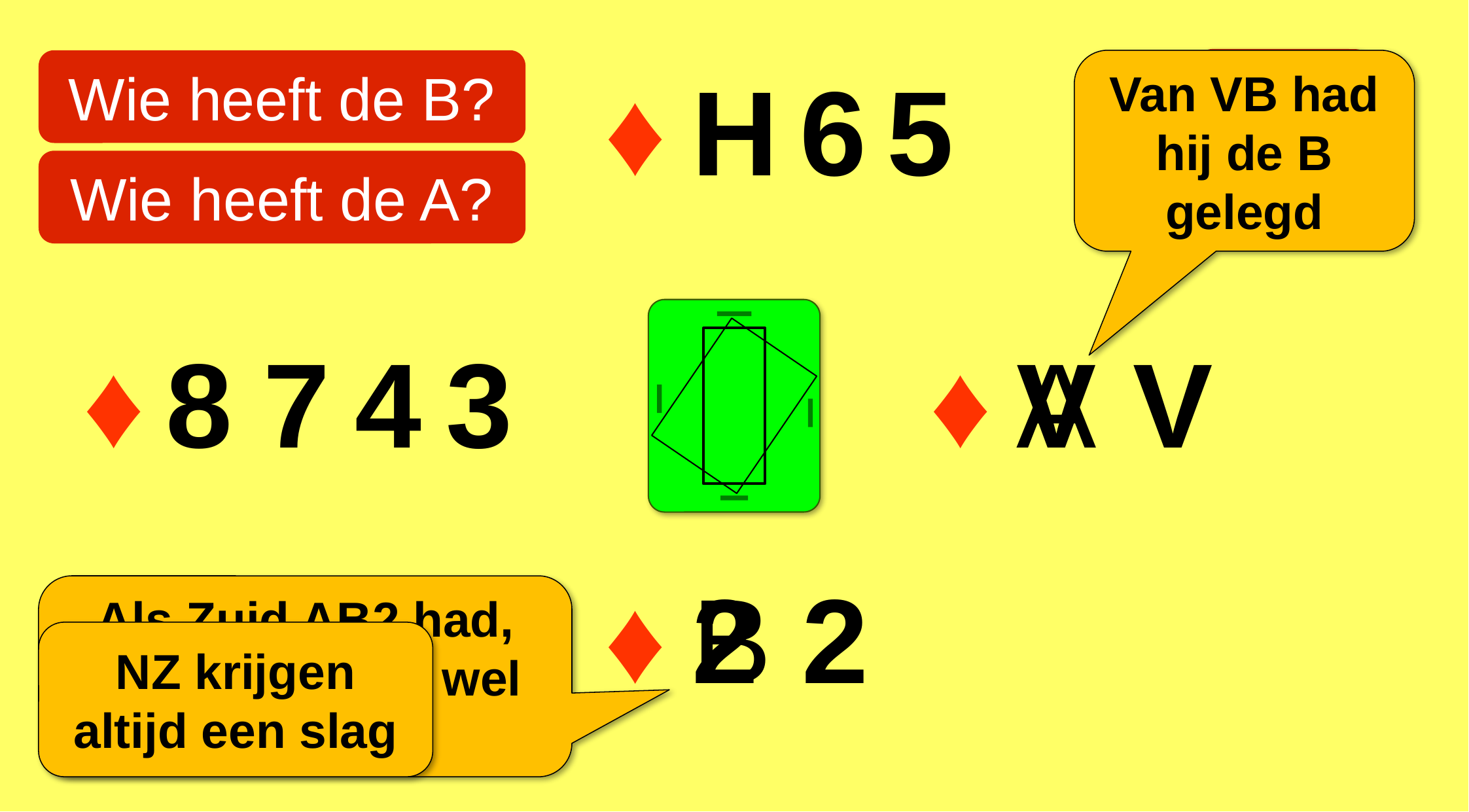

Wie heeft de B?
♦
H
6
5
Van VB had hij de B gelegd
SA
Wie heeft de A?

♦
8
7
4
3
♦
V
A
V
♦
2
B
2
Als Zuid AB2 had, had hij de slag wel genomen
NZ krijgen altijd een slag